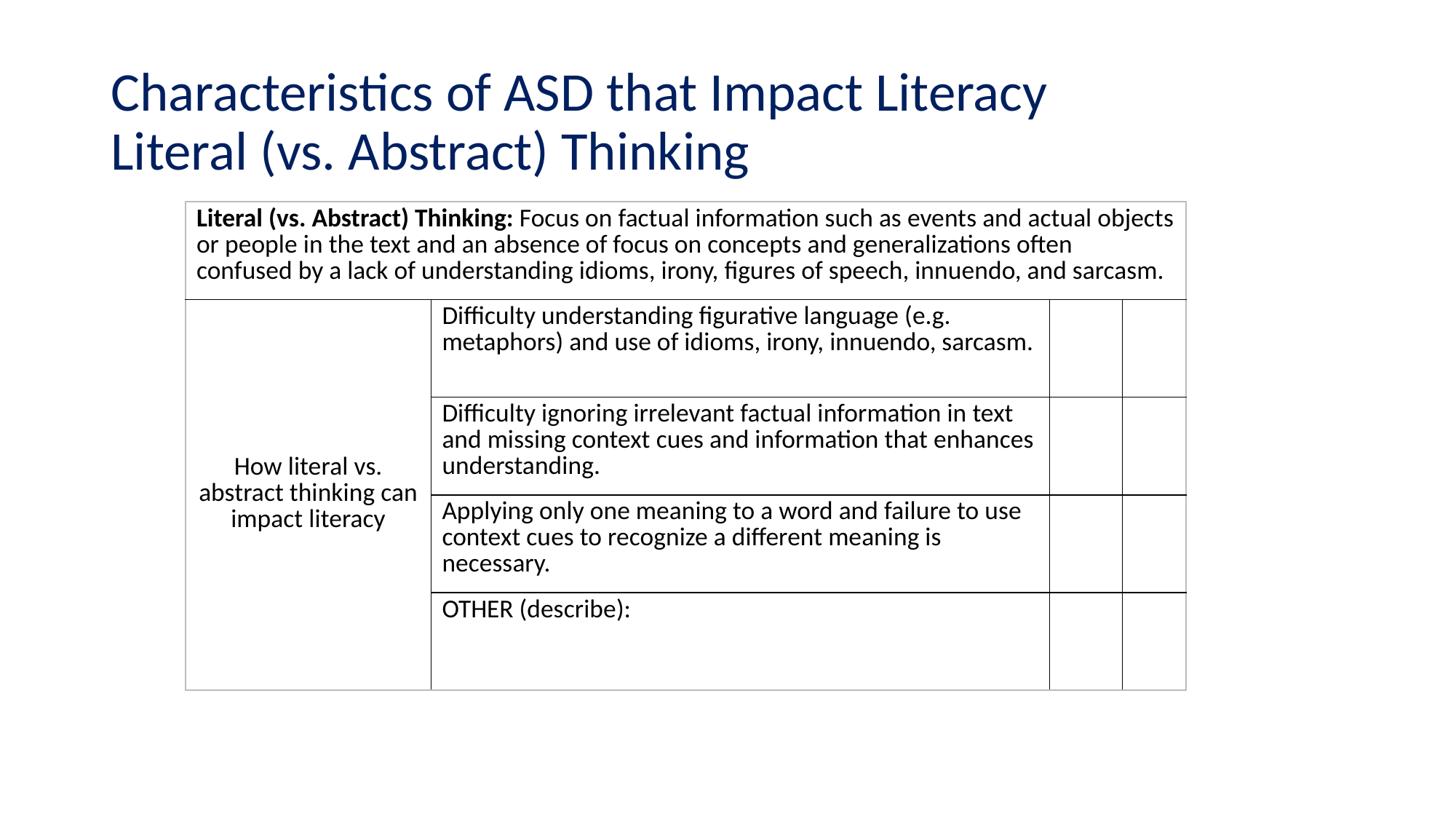

# Characteristics of ASD that Impact Literacy Literal (vs. Abstract) Thinking
| Literal (vs. Abstract) Thinking: Focus on factual information such as events and actual objects or people in the text and an absence of focus on concepts and generalizations often confused by a lack of understanding idioms, irony, figures of speech, innuendo, and sarcasm. |  |  |  |
| --- | --- | --- | --- |
| How literal vs. abstract thinking can impact literacy | Difficulty understanding figurative language (e.g. metaphors) and use of idioms, irony, innuendo, sarcasm. |  |  |
|  | Difficulty ignoring irrelevant factual information in text and missing context cues and information that enhances understanding. |  |  |
|  | Applying only one meaning to a word and failure to use context cues to recognize a different meaning is necessary. |  |  |
|  | OTHER (describe): |  |  |